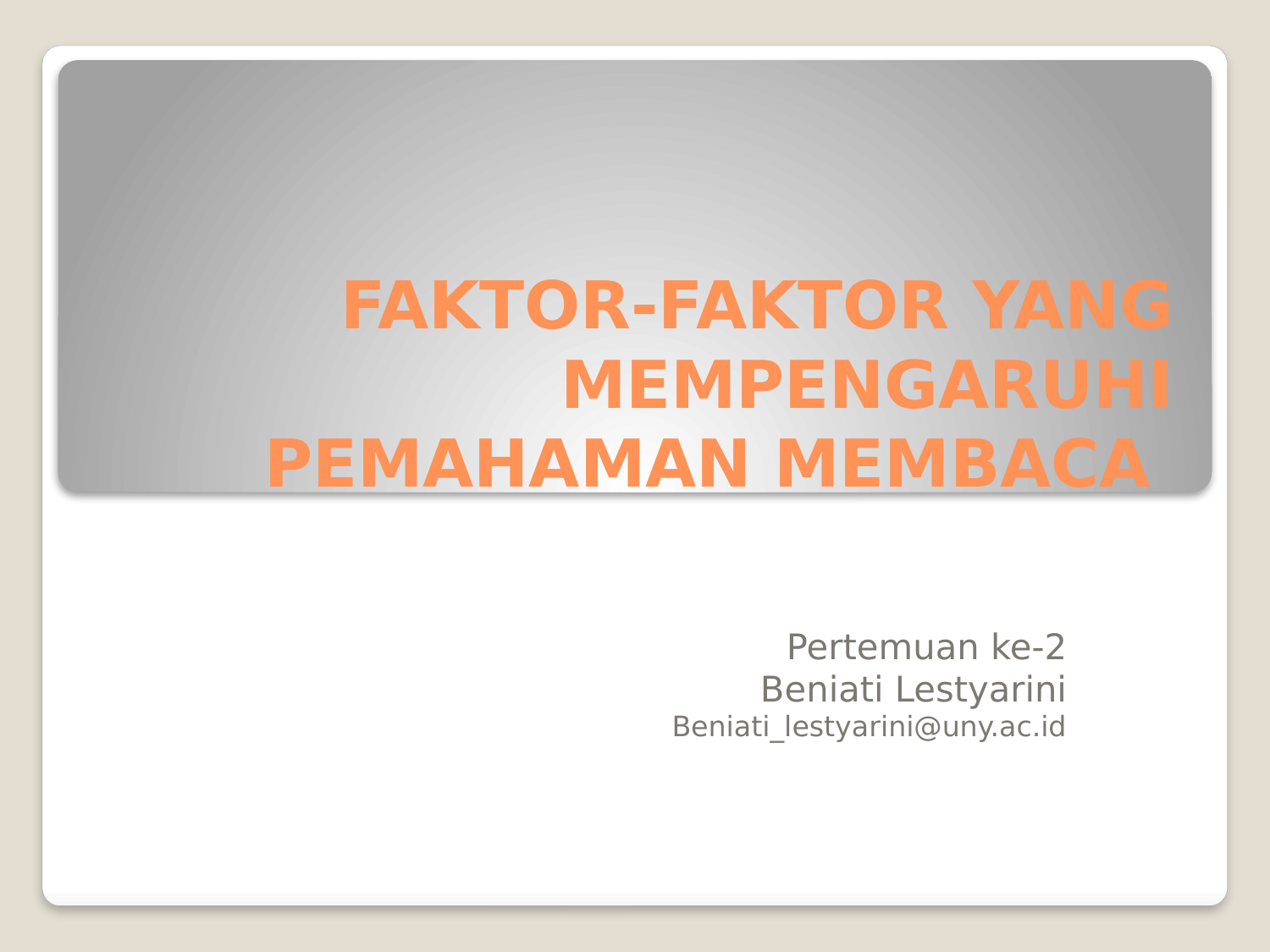

# FAKTOR-FAKTOR YANG MEMPENGARUHI PEMAHAMAN MEMBACA
Pertemuan ke-2
Beniati Lestyarini
Beniati_lestyarini@uny.ac.id